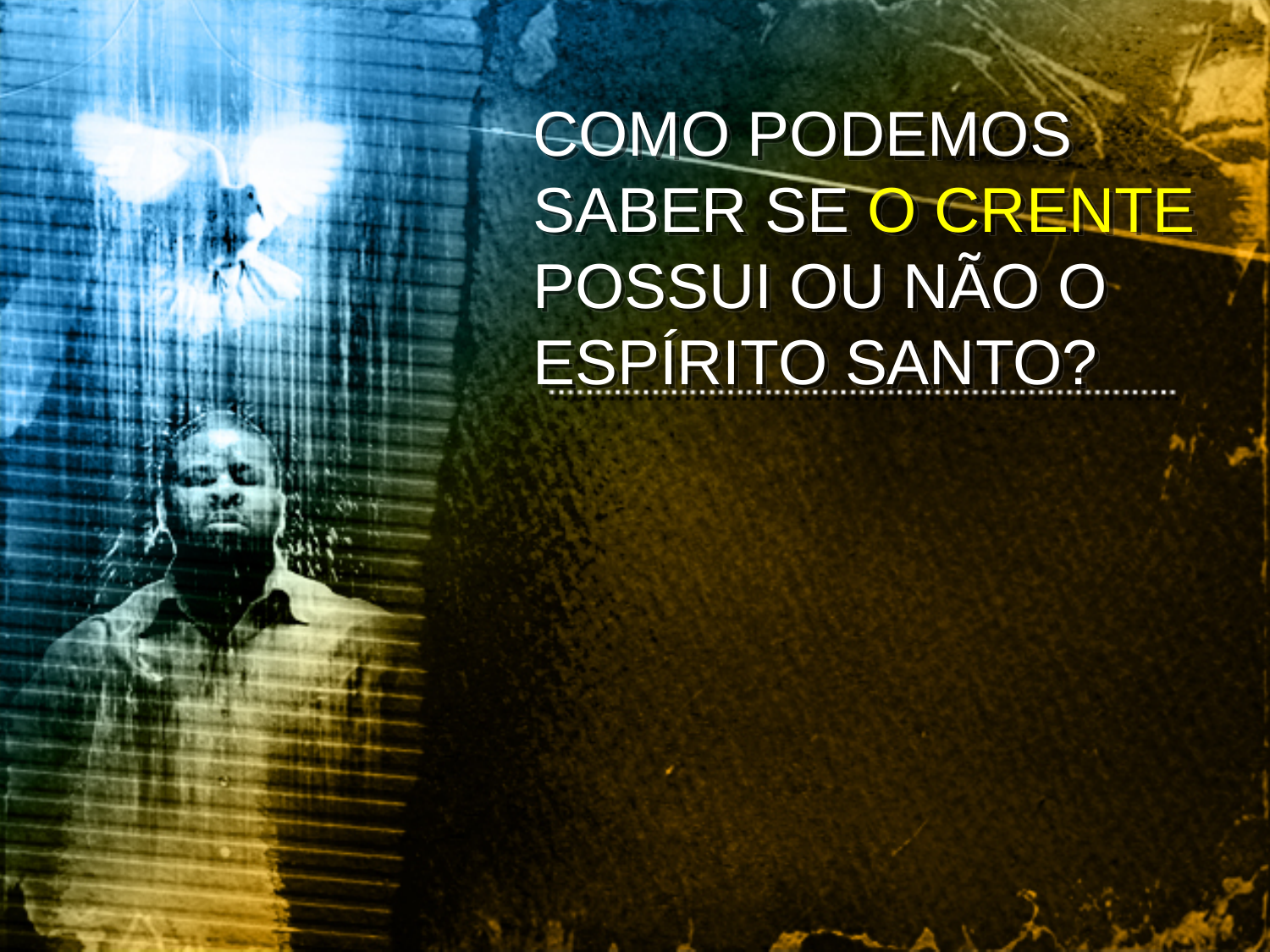

COMO PODEMOS SABER SE O CRENTE POSSUI OU NÃO O ESPÍRITO SANTO?